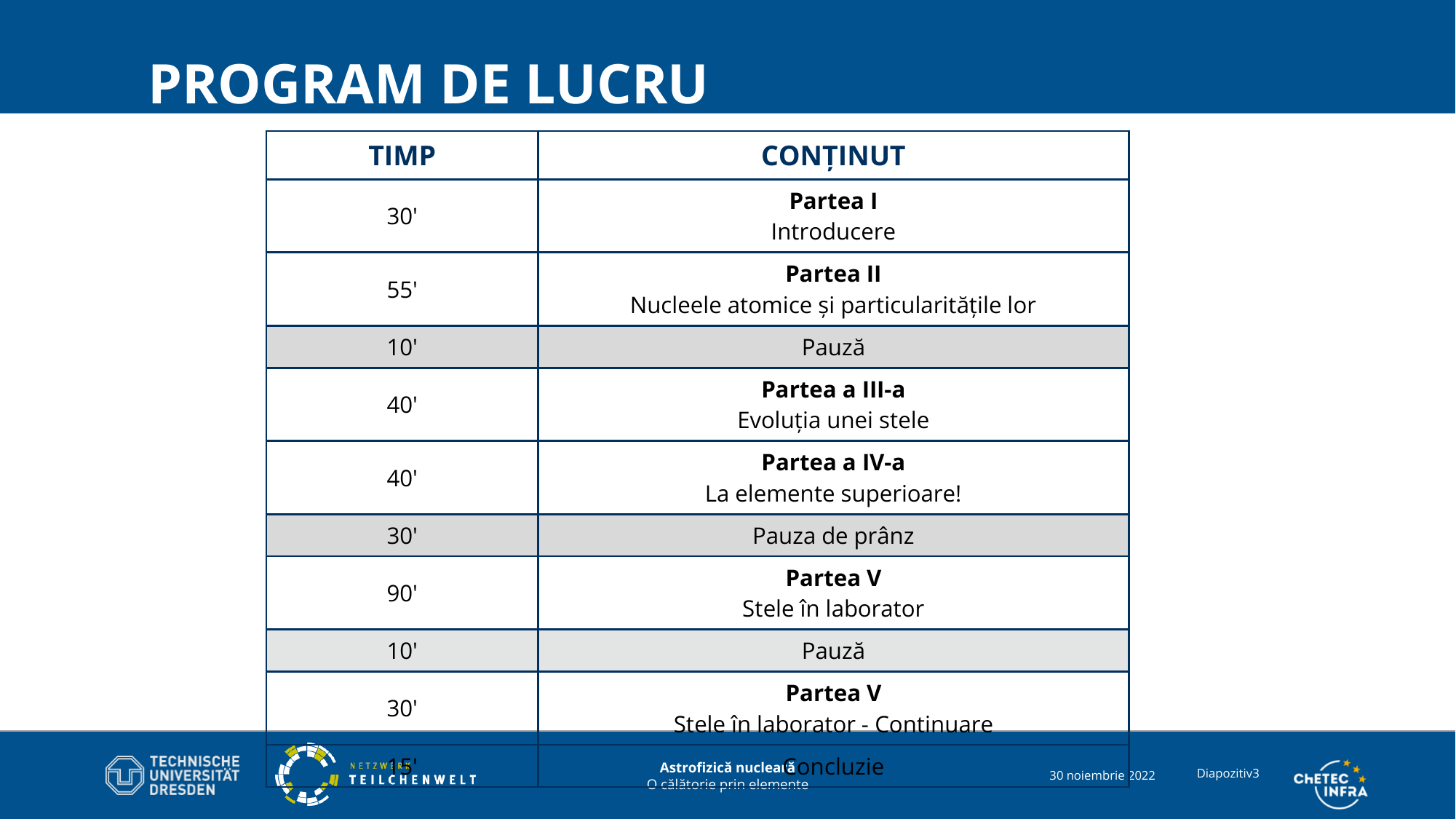

# Program de lucru
| Timp | Conținut |
| --- | --- |
| 30' | Partea I Introducere |
| 55' | Partea II Nucleele atomice și particularitățile lor |
| 10' | Pauză |
| 40' | Partea a III-a Evoluția unei stele |
| 40' | Partea a IV-a La elemente superioare! |
| 30' | Pauza de prânz |
| 90' | Partea V Stele în laborator |
| 10' | Pauză |
| 30' | Partea V Stele în laborator - Continuare |
| 15' | Concluzie |